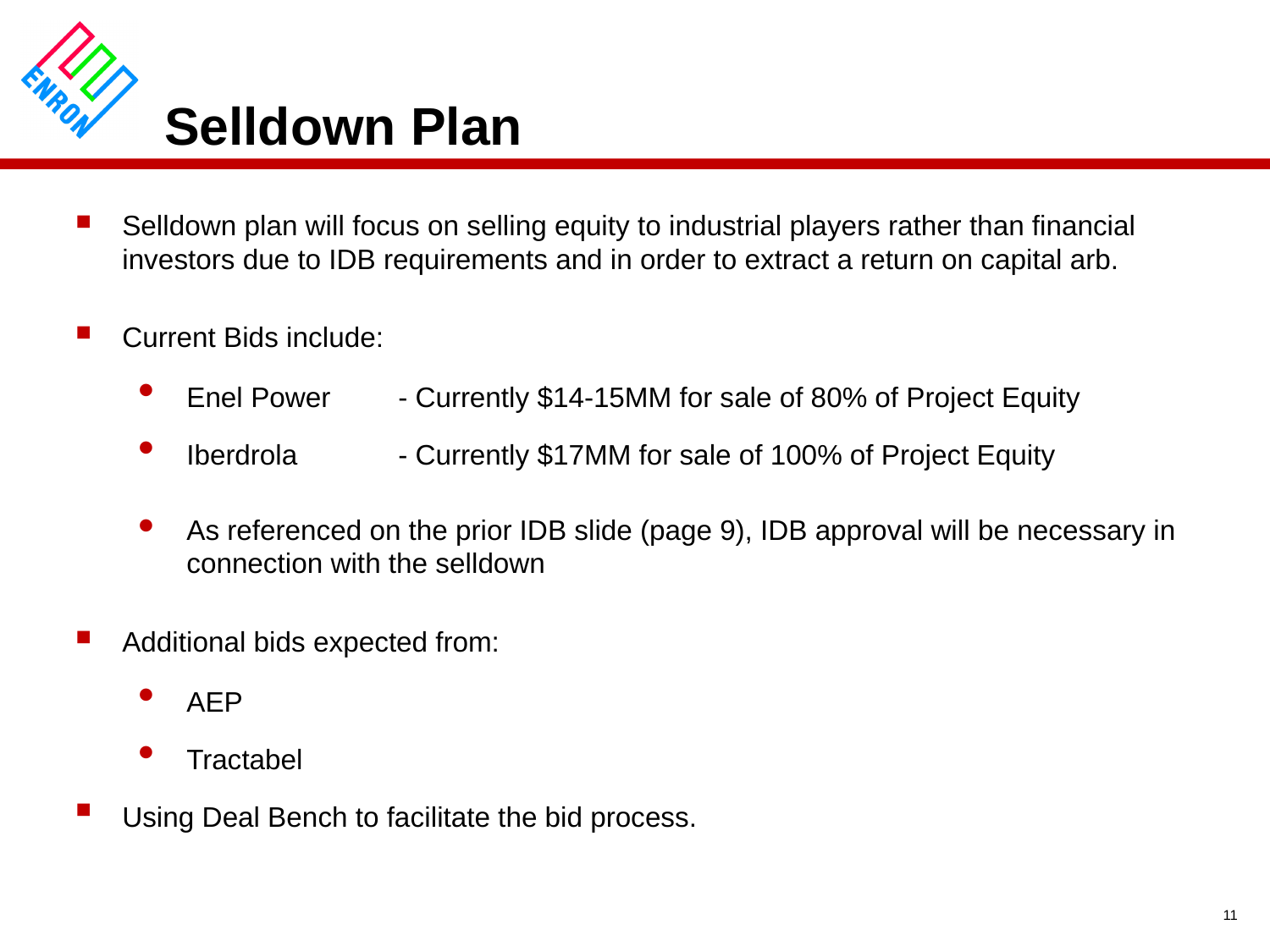

11
# Selldown Plan
Selldown plan will focus on selling equity to industrial players rather than financial investors due to IDB requirements and in order to extract a return on capital arb.
Current Bids include:
Enel Power	- Currently $14-15MM for sale of 80% of Project Equity
Iberdrola	- Currently $17MM for sale of 100% of Project Equity
As referenced on the prior IDB slide (page 9), IDB approval will be necessary in connection with the selldown
Additional bids expected from:
AEP
Tractabel
Using Deal Bench to facilitate the bid process.